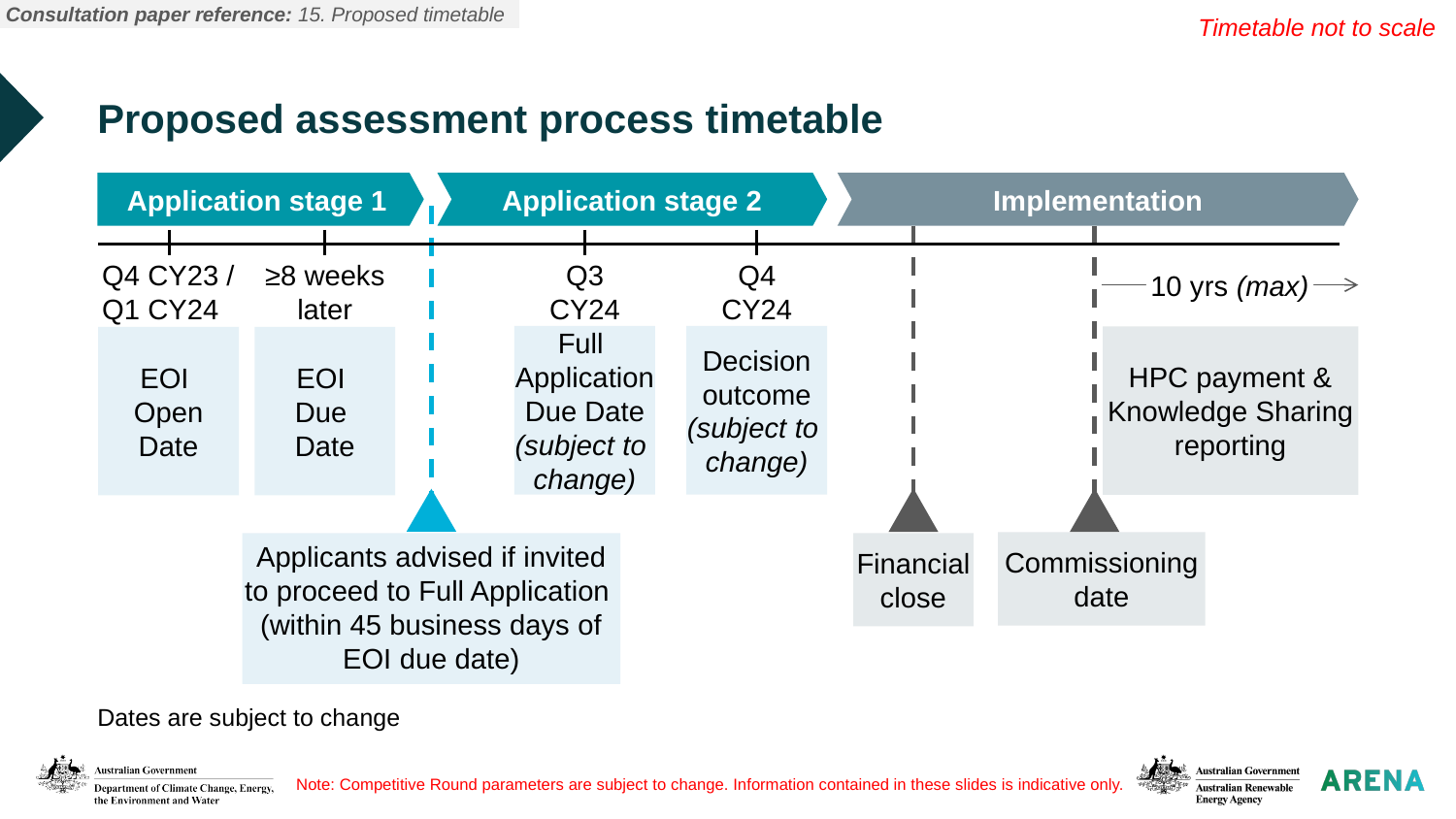

Consultation paper reference: 15. Proposed timetable
Timetable not to scale
# Proposed assessment process timetable
Application stage 1
Application stage 2
Implementation

Q3 CY24
Q4 CY24
≥8 weeks later
Q4 CY23 /
Q1 CY24 /
10 yrs (max)
Full
Application
 Due Date
(subject to
change)
Decision
outcome
(subject to
change)
HPC payment & Knowledge Sharing reporting
EOI
Open
Date
EOI
Due
Date
Commissioning
date
Applicants advised if invited to proceed to Full Application
(within 45 business days of EOI due date)
Financial
close
Dates are subject to change
Note: Competitive Round parameters are subject to change. Information contained in these slides is indicative only.